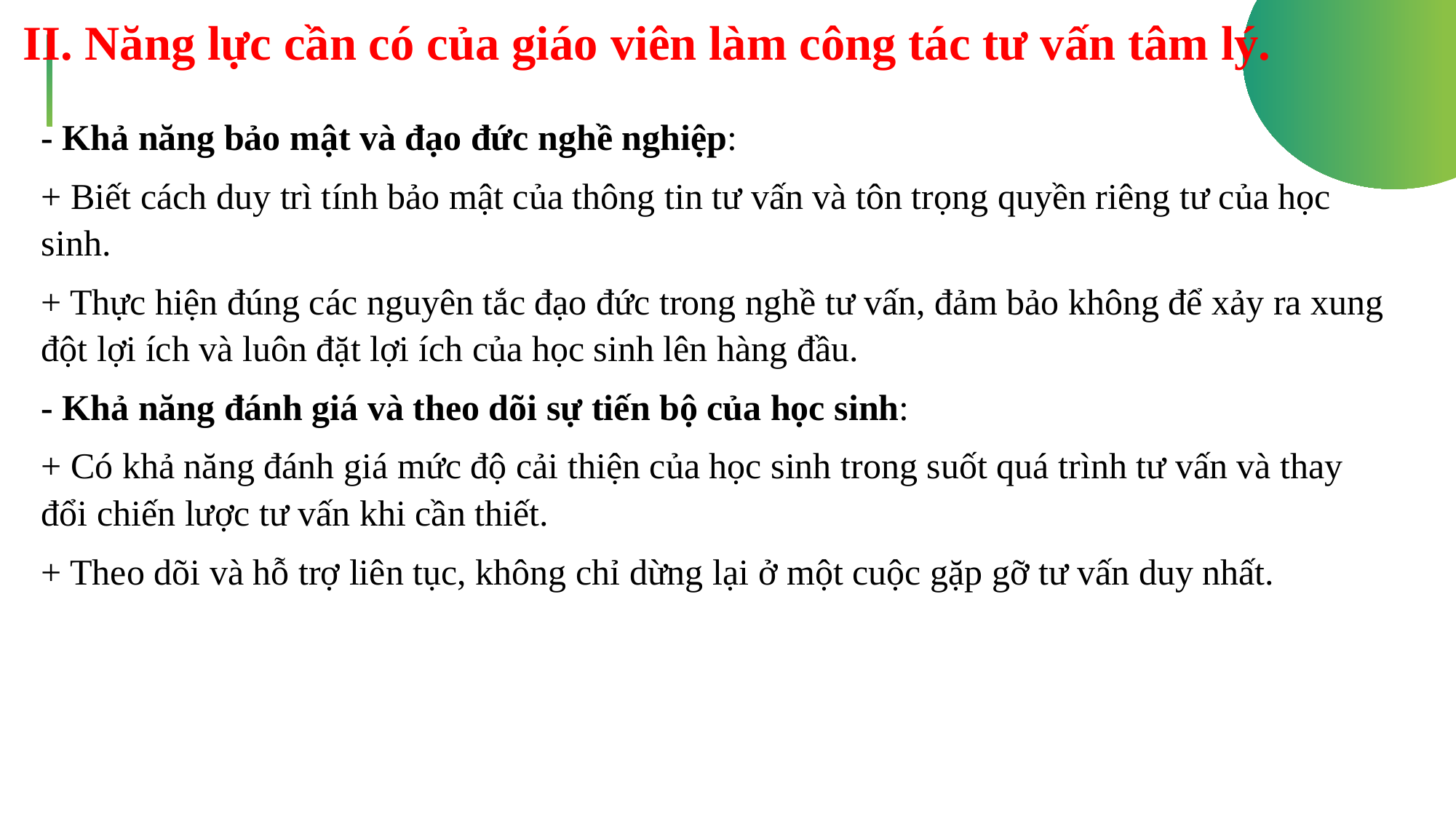

II. Năng lực cần có của giáo viên làm công tác tư vấn tâm lý.

- Khả năng bảo mật và đạo đức nghề nghiệp:
+ Biết cách duy trì tính bảo mật của thông tin tư vấn và tôn trọng quyền riêng tư của học sinh.
+ Thực hiện đúng các nguyên tắc đạo đức trong nghề tư vấn, đảm bảo không để xảy ra xung đột lợi ích và luôn đặt lợi ích của học sinh lên hàng đầu.
- Khả năng đánh giá và theo dõi sự tiến bộ của học sinh:
+ Có khả năng đánh giá mức độ cải thiện của học sinh trong suốt quá trình tư vấn và thay đổi chiến lược tư vấn khi cần thiết.
+ Theo dõi và hỗ trợ liên tục, không chỉ dừng lại ở một cuộc gặp gỡ tư vấn duy nhất.